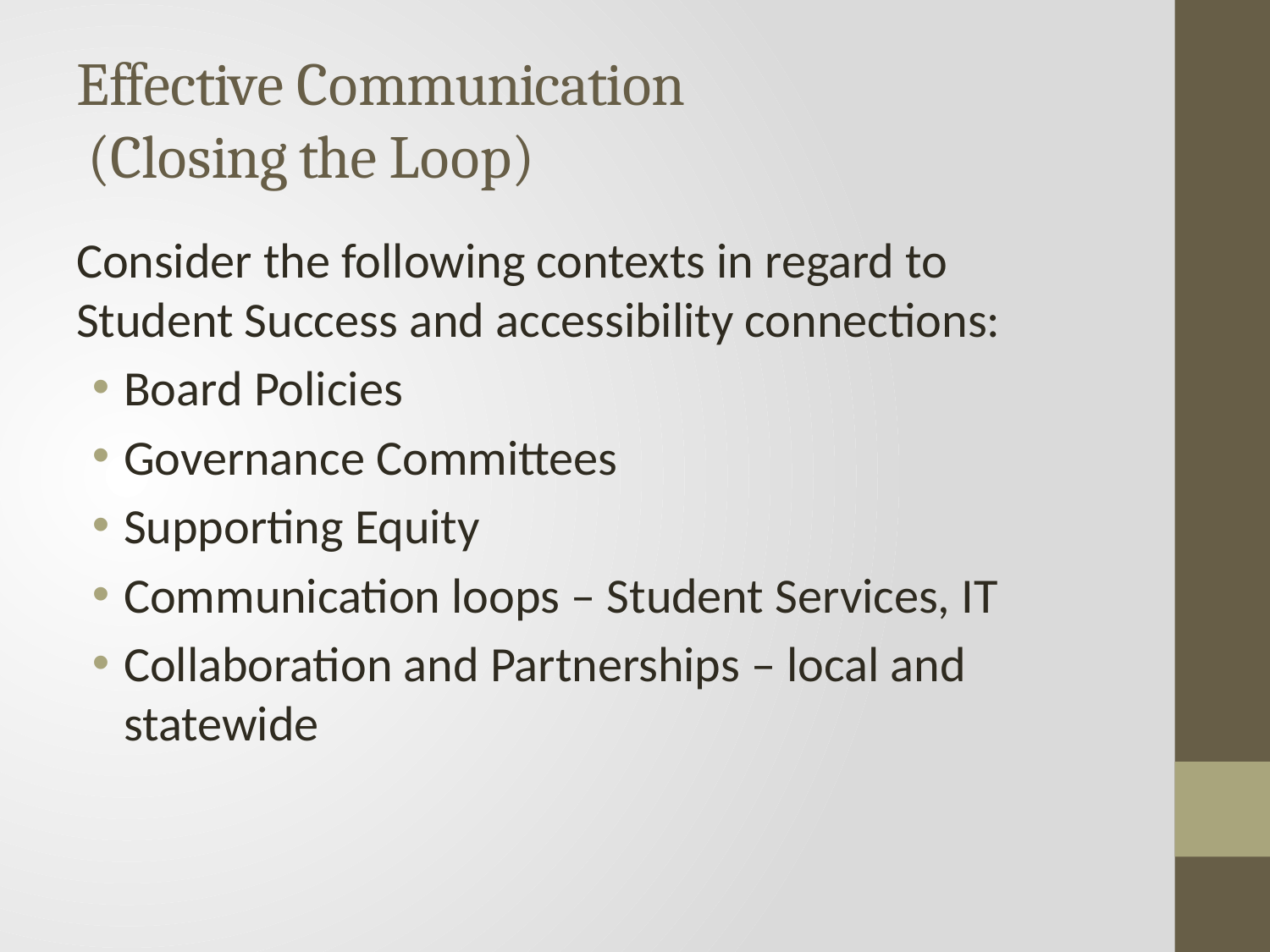

# Effective Communication (Closing the Loop)
Consider the following contexts in regard to Student Success and accessibility connections:
Board Policies
Governance Committees
Supporting Equity
Communication loops – Student Services, IT
Collaboration and Partnerships – local and statewide